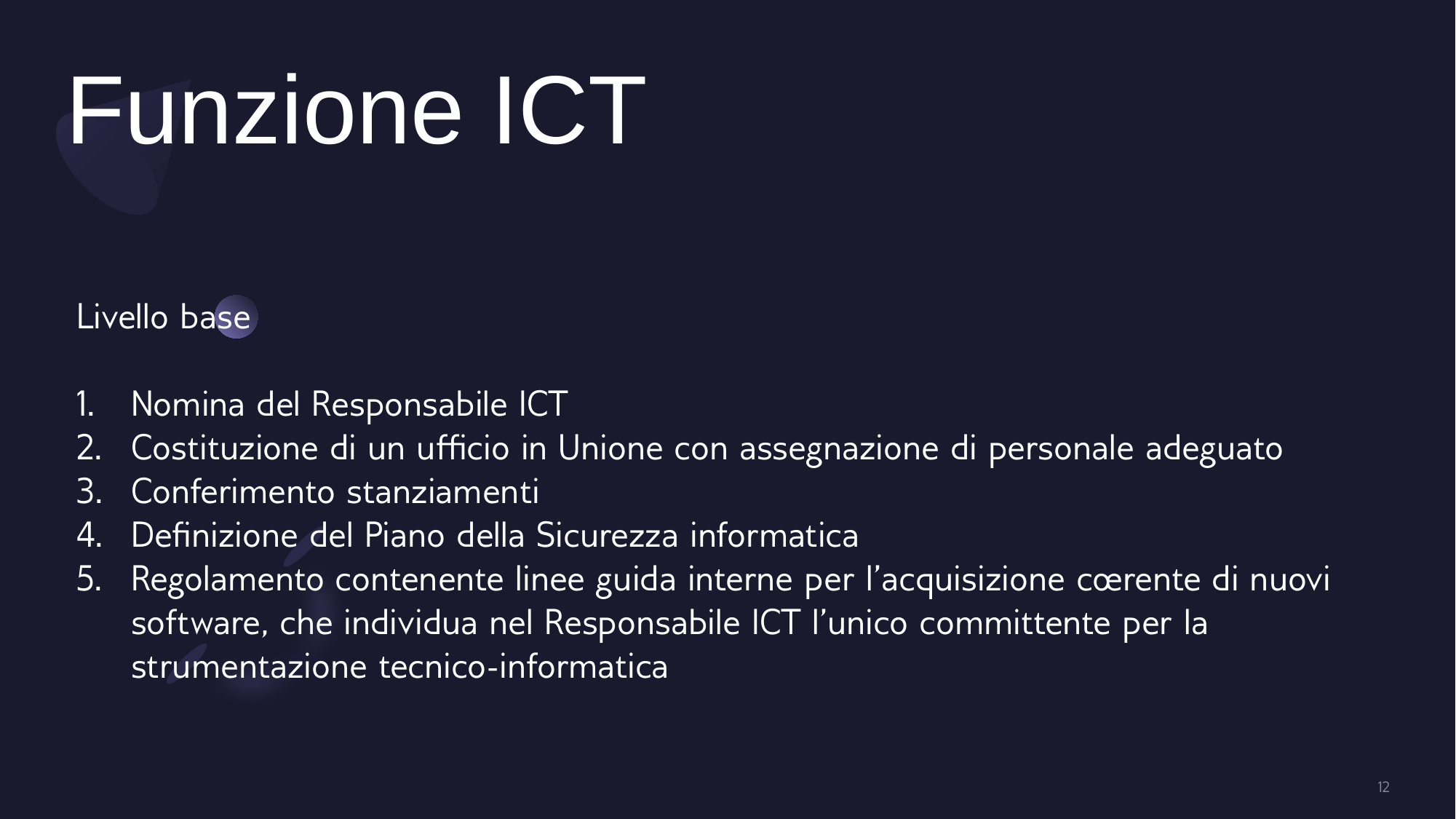

# Funzione ICT
Livello base

Nomina del Responsabile ICT
Costituzione di un ufficio in Unione con assegnazione di personale adeguato
Conferimento stanziamenti
Definizione del Piano della Sicurezza informatica
Regolamento contenente linee guida interne per l’acquisizione coerente di nuovi software, che individua nel Responsabile ICT l’unico committente per la strumentazione tecnico-informatica
12